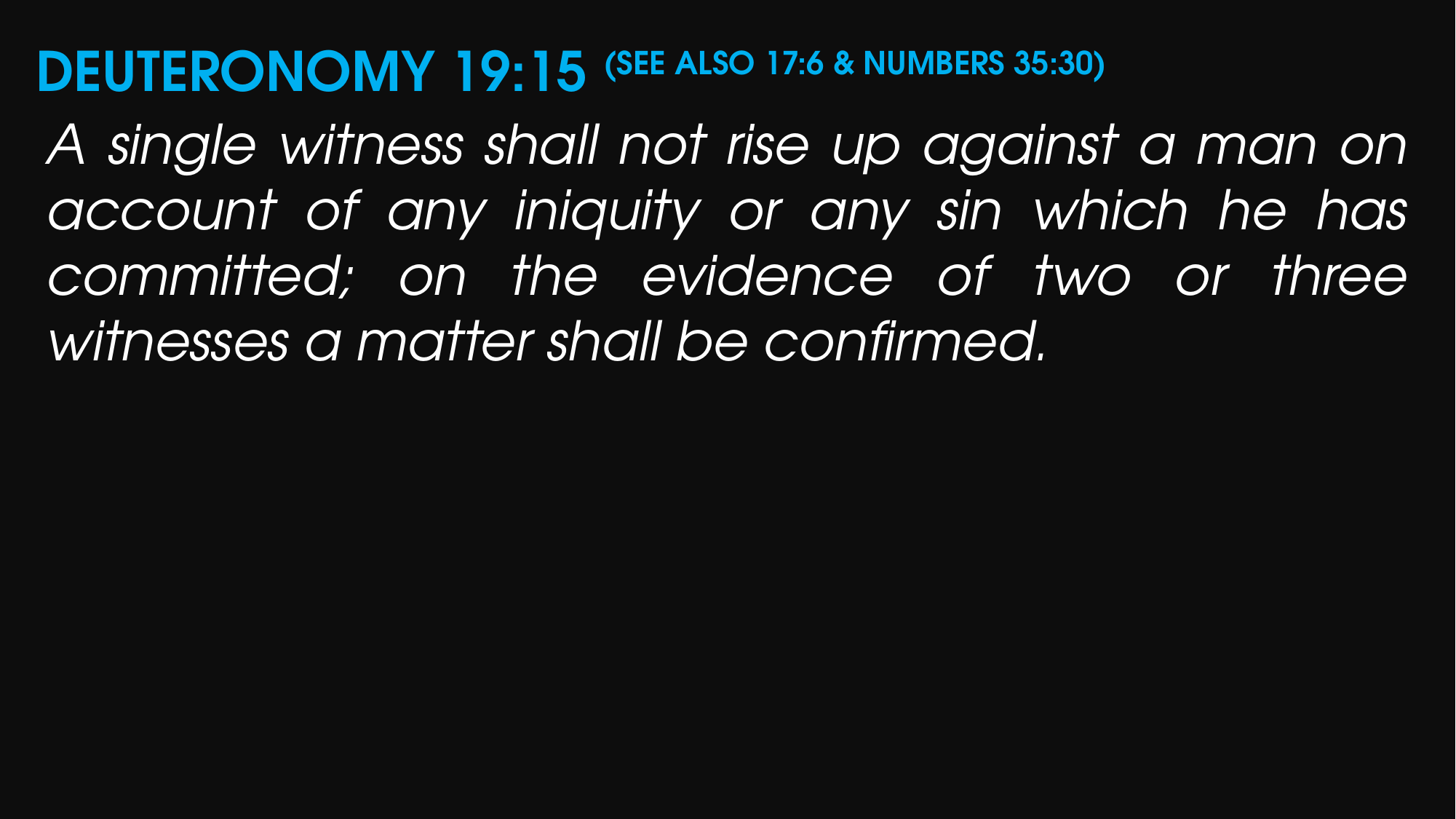

Deuteronomy 19:15 (see also 17:6 & Numbers 35:30)

A single witness shall not rise up against a man on account of any iniquity or any sin which he has committed; on the evidence of two or three witnesses a matter shall be confirmed.